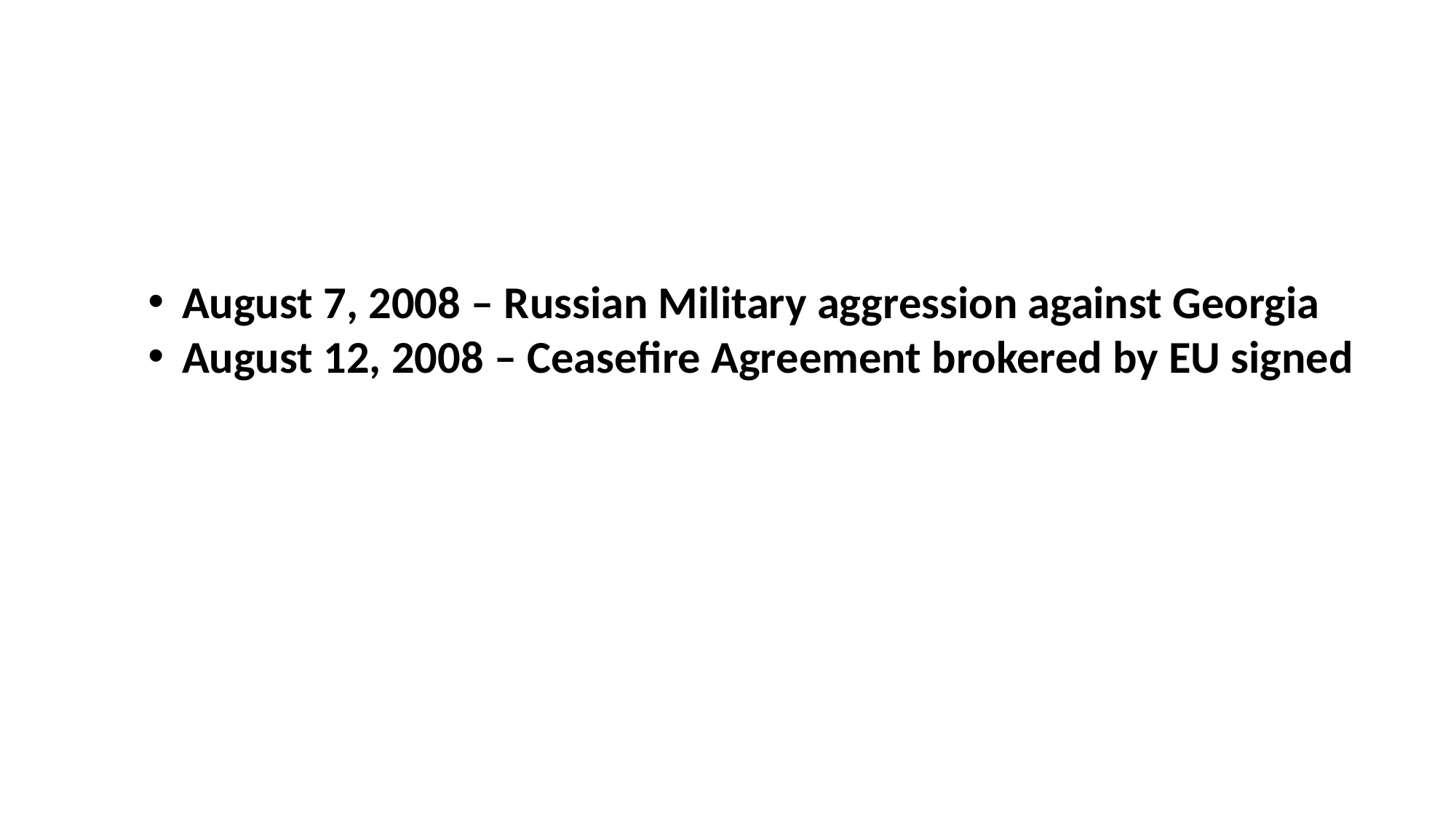

August 7, 2008 – Russian Military aggression against Georgia
August 12, 2008 – Ceasefire Agreement brokered by EU signed